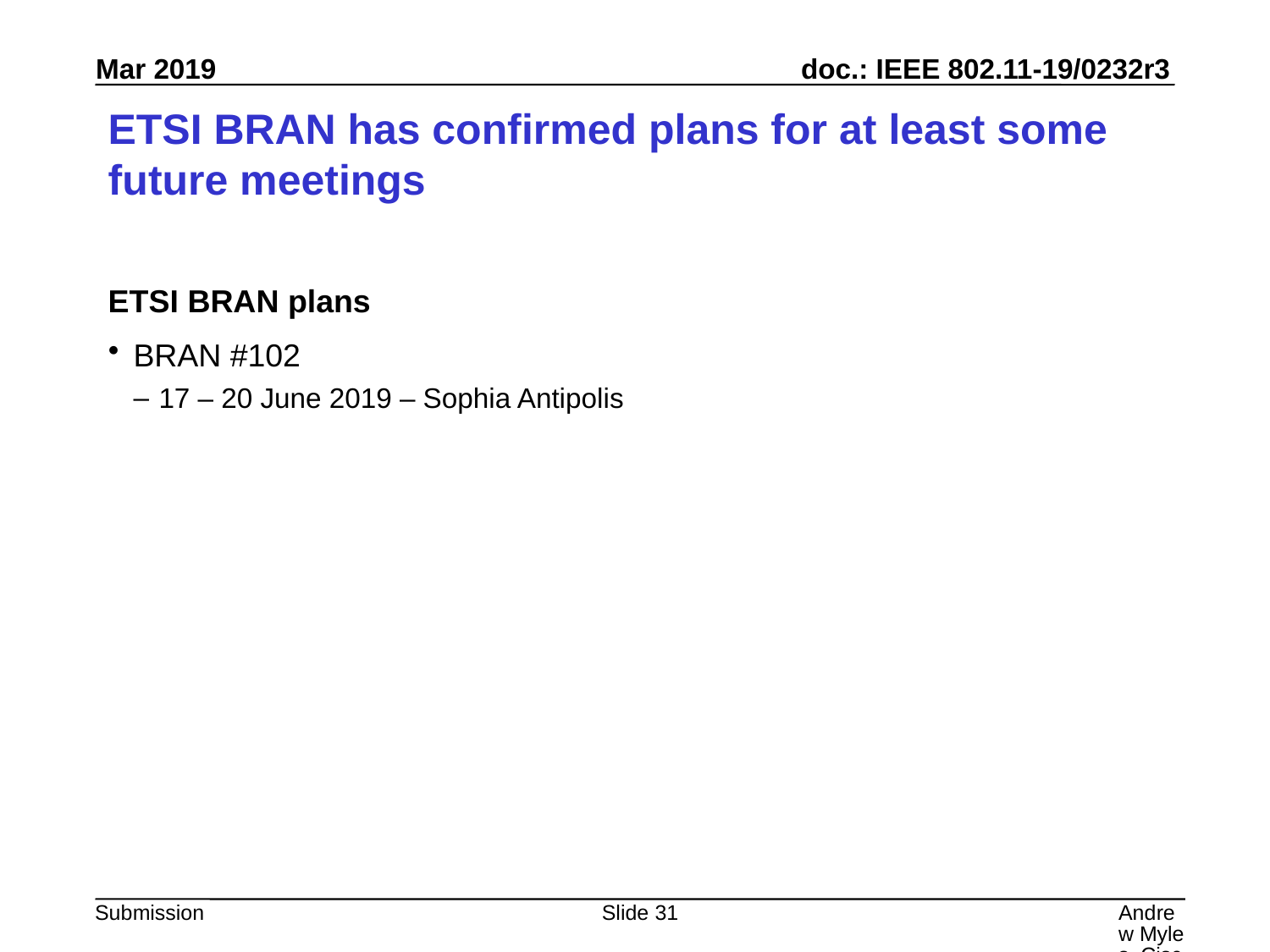

# ETSI BRAN has confirmed plans for at least some future meetings
ETSI BRAN plans
BRAN #102
17 – 20 June 2019 – Sophia Antipolis

Slide 31
Andrew Myles, Cisco